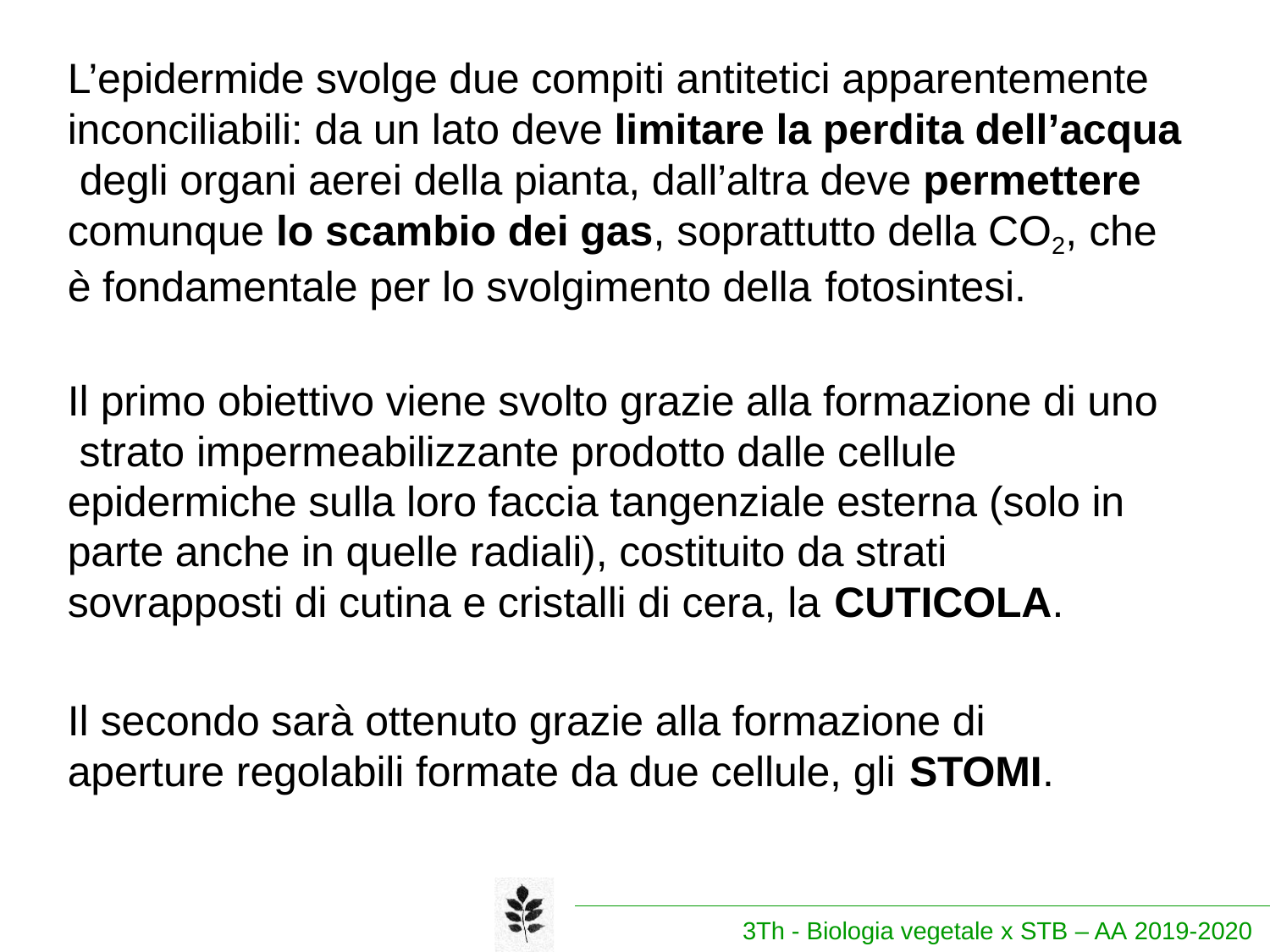

L’epidermide svolge due compiti antitetici apparentemente  inconciliabili: da un lato deve limitare la perdita dell’acqua  degli organi aerei della pianta, dall’altra deve permettere  comunque lo scambio dei gas, soprattutto della CO2, che  è fondamentale per lo svolgimento della fotosintesi.

Il primo obiettivo viene svolto grazie alla formazione di uno  strato impermeabilizzante prodotto dalle cellule  epidermiche sulla loro faccia tangenziale esterna (solo in  parte anche in quelle radiali), costituito da strati  sovrapposti di cutina e cristalli di cera, la CUTICOLA.

Il secondo sarà ottenuto grazie alla formazione di  aperture regolabili formate da due cellule, gli STOMI.

3Th - Biologia vegetale x STB – AA 2019-2020